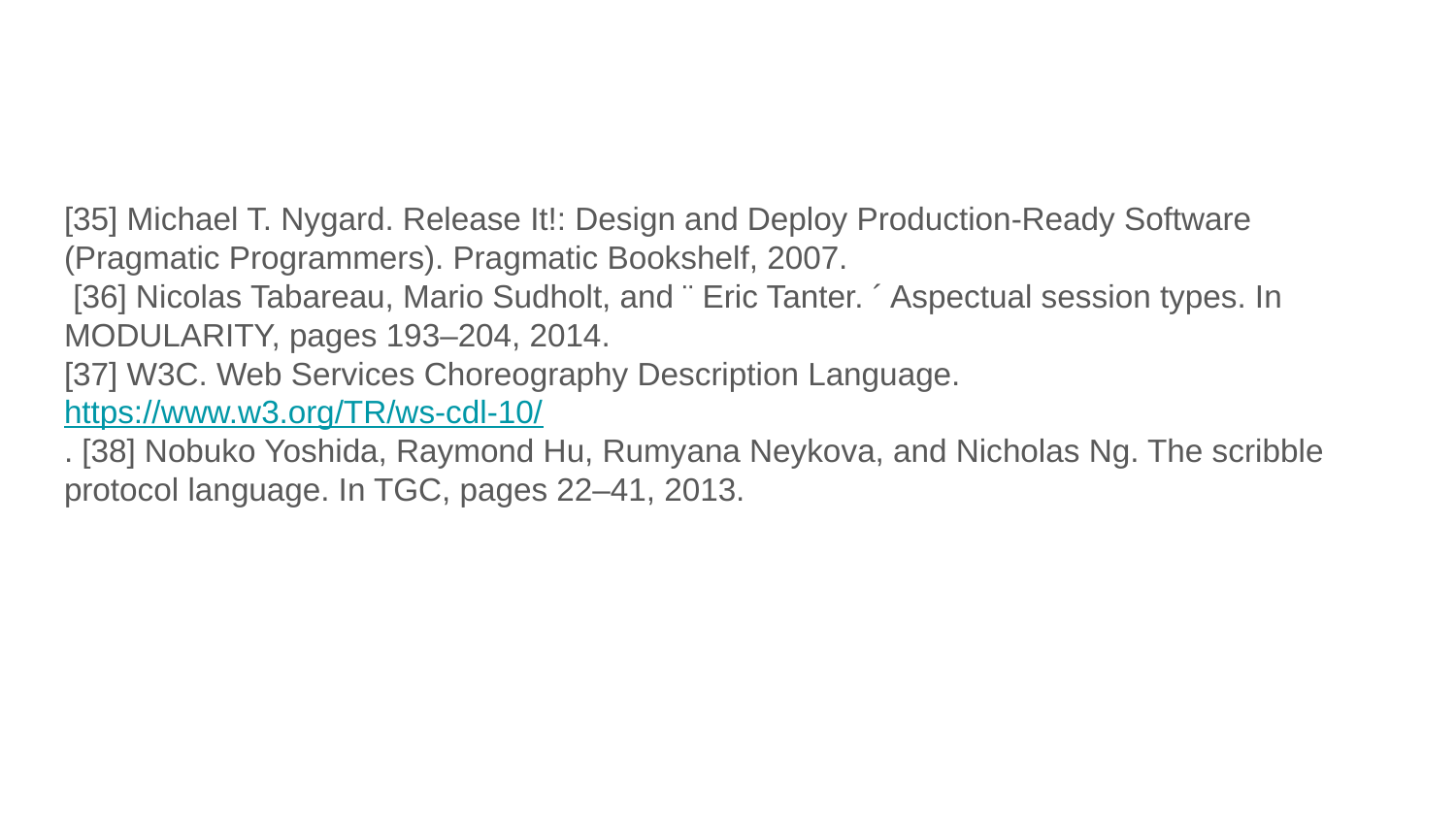

#
[35] Michael T. Nygard. Release It!: Design and Deploy Production-Ready Software (Pragmatic Programmers). Pragmatic Bookshelf, 2007.
 [36] Nicolas Tabareau, Mario Sudholt, and ¨ Eric Tanter. ´ Aspectual session types. In MODULARITY, pages 193–204, 2014.
[37] W3C. Web Services Choreography Description Language. https://www.w3.org/TR/ws-cdl-10/
. [38] Nobuko Yoshida, Raymond Hu, Rumyana Neykova, and Nicholas Ng. The scribble protocol language. In TGC, pages 22–41, 2013.